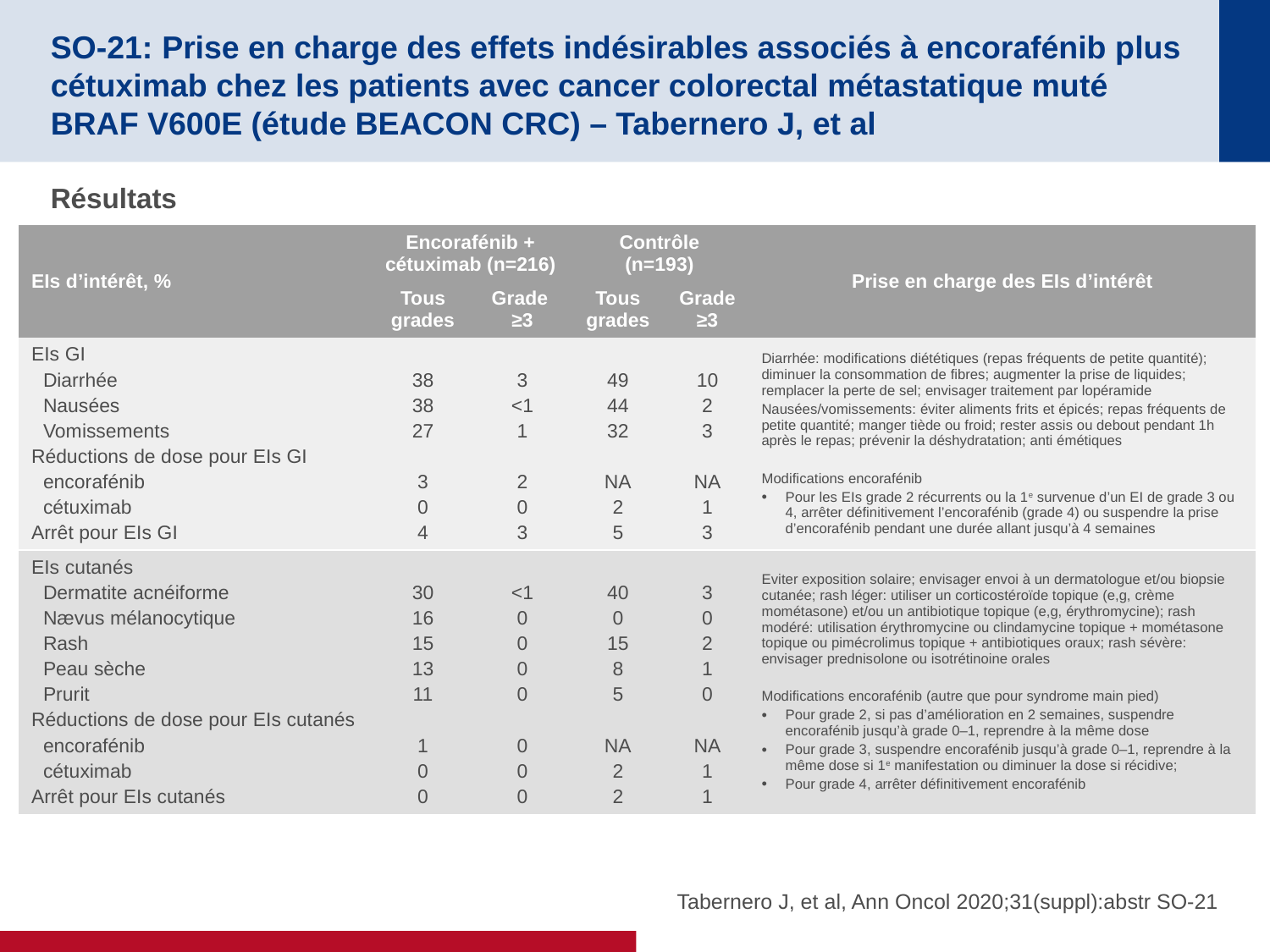

# SO-21: Prise en charge des effets indésirables associés à encorafénib plus cétuximab chez les patients avec cancer colorectal métastatique muté BRAF V600E (étude BEACON CRC) – Tabernero J, et al
Résultats
| EIs d’intérêt, % | Encorafénib + cétuximab (n=216) |  | Contrôle (n=193) |  | Prise en charge des EIs d’intérêt |
| --- | --- | --- | --- | --- | --- |
|  | Tous grades | Grade ≥3 | Tous grades | Grade ≥3 |  |
| EIs GI Diarrhée Nausées Vomissements Réductions de dose pour EIs GI encorafénib cétuximab Arrêt pour EIs GI | 38 38 27 3 0 4 | 3 <1 1 2 0 3 | 49 44 32 NA 2 5 | 10 2 3 NA 1 3 | Diarrhée: modifications diététiques (repas fréquents de petite quantité); diminuer la consommation de fibres; augmenter la prise de liquides; remplacer la perte de sel; envisager traitement par lopéramide Nausées/vomissements: éviter aliments frits et épicés; repas fréquents de petite quantité; manger tiède ou froid; rester assis ou debout pendant 1h après le repas; prévenir la déshydratation; anti émétiques Modifications encorafénib Pour les EIs grade 2 récurrents ou la 1e survenue d’un EI de grade 3 ou 4, arrêter définitivement l’encorafénib (grade 4) ou suspendre la prise d’encorafénib pendant une durée allant jusqu’à 4 semaines |
| EIs cutanés Dermatite acnéiforme Nævus mélanocytique Rash Peau sèche Prurit Réductions de dose pour EIs cutanés encorafénib cétuximab Arrêt pour EIs cutanés | 30 16 15 13 11 1 0 0 | <1 0 0 0 0 0 0 0 | 40 0 15 8 5 NA 2 2 | 3 0 2 1 0 NA 1 1 | Eviter exposition solaire; envisager envoi à un dermatologue et/ou biopsie cutanée; rash léger: utiliser un corticostéroïde topique (e,g, crème mométasone) et/ou un antibiotique topique (e,g, érythromycine); rash modéré: utilisation érythromycine ou clindamycine topique + mométasone topique ou pimécrolimus topique + antibiotiques oraux; rash sévère: envisager prednisolone ou isotrétinoine orales Modifications encorafénib (autre que pour syndrome main pied) Pour grade 2, si pas d’amélioration en 2 semaines, suspendre encorafénib jusqu’à grade 0–1, reprendre à la même dose Pour grade 3, suspendre encorafénib jusqu’à grade 0–1, reprendre à la même dose si 1e manifestation ou diminuer la dose si récidive; Pour grade 4, arrêter définitivement encorafénib |

Tabernero J, et al, Ann Oncol 2020;31(suppl):abstr SO-21